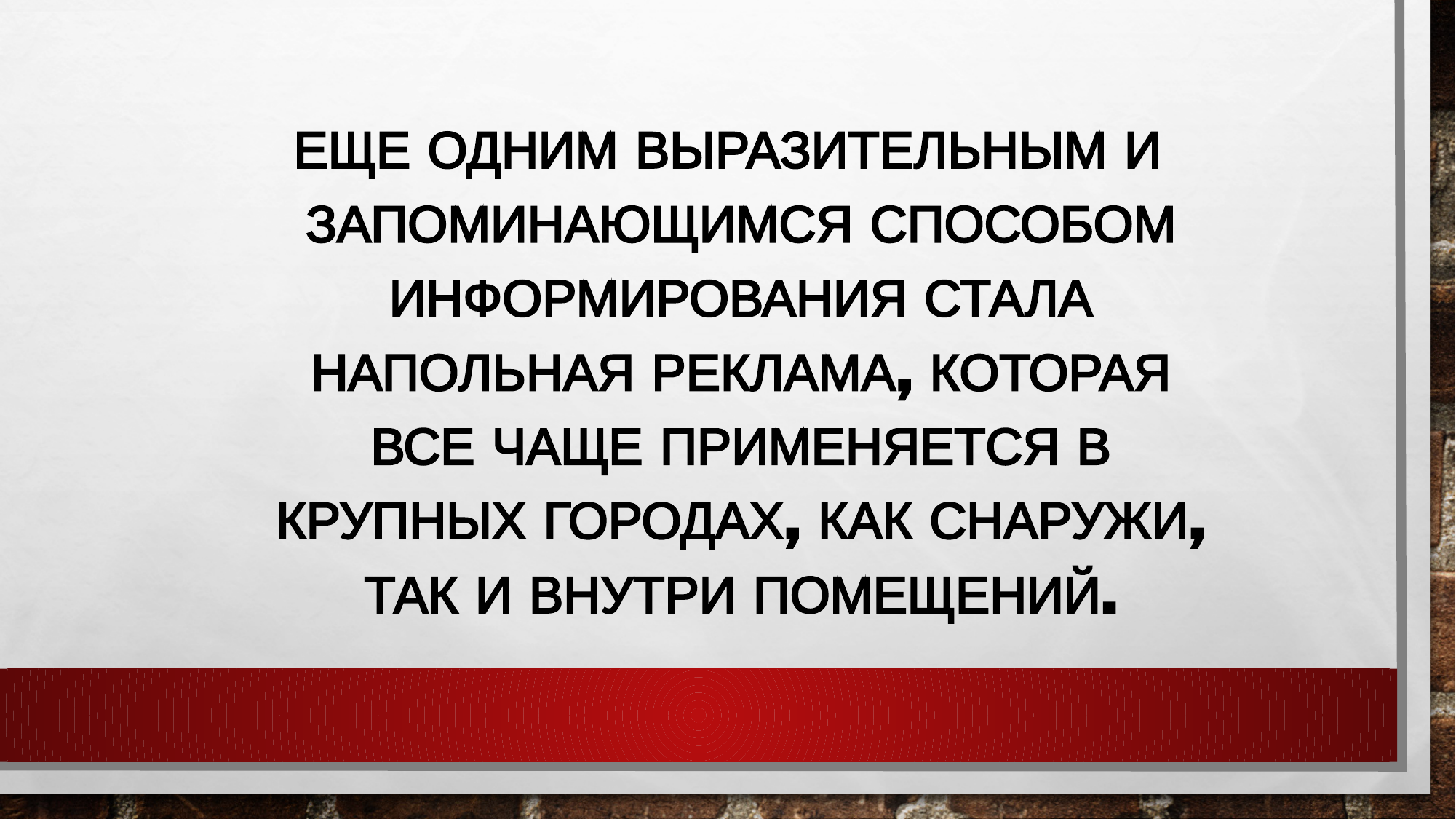

Еще одним выразительным и запоминающимся способом информирования стала напольная реклама, которая все чаще применяется в крупных городах, как снаружи, так и внутри помещений.